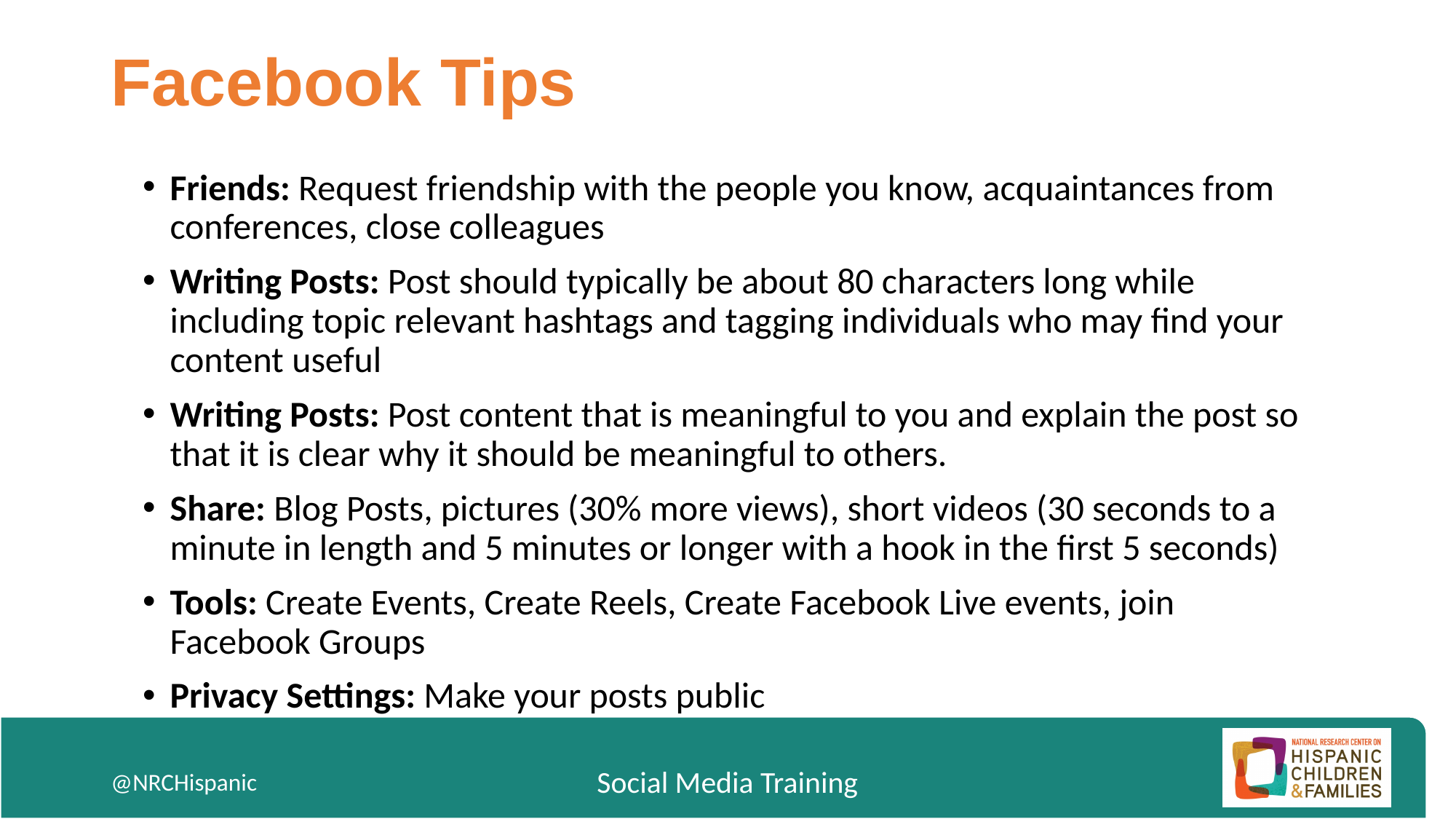

# Facebook Tips
Friends: Request friendship with the people you know, acquaintances from conferences, close colleagues
Writing Posts: Post should typically be about 80 characters long while including topic relevant hashtags and tagging individuals who may find your content useful
Writing Posts: Post content that is meaningful to you and explain the post so that it is clear why it should be meaningful to others.
Share: Blog Posts, pictures (30% more views), short videos (30 seconds to a minute in length and 5 minutes or longer with a hook in the first 5 seconds)
Tools: Create Events, Create Reels, Create Facebook Live events, join Facebook Groups
Privacy Settings: Make your posts public
@NRCHispanic
Social Media Training